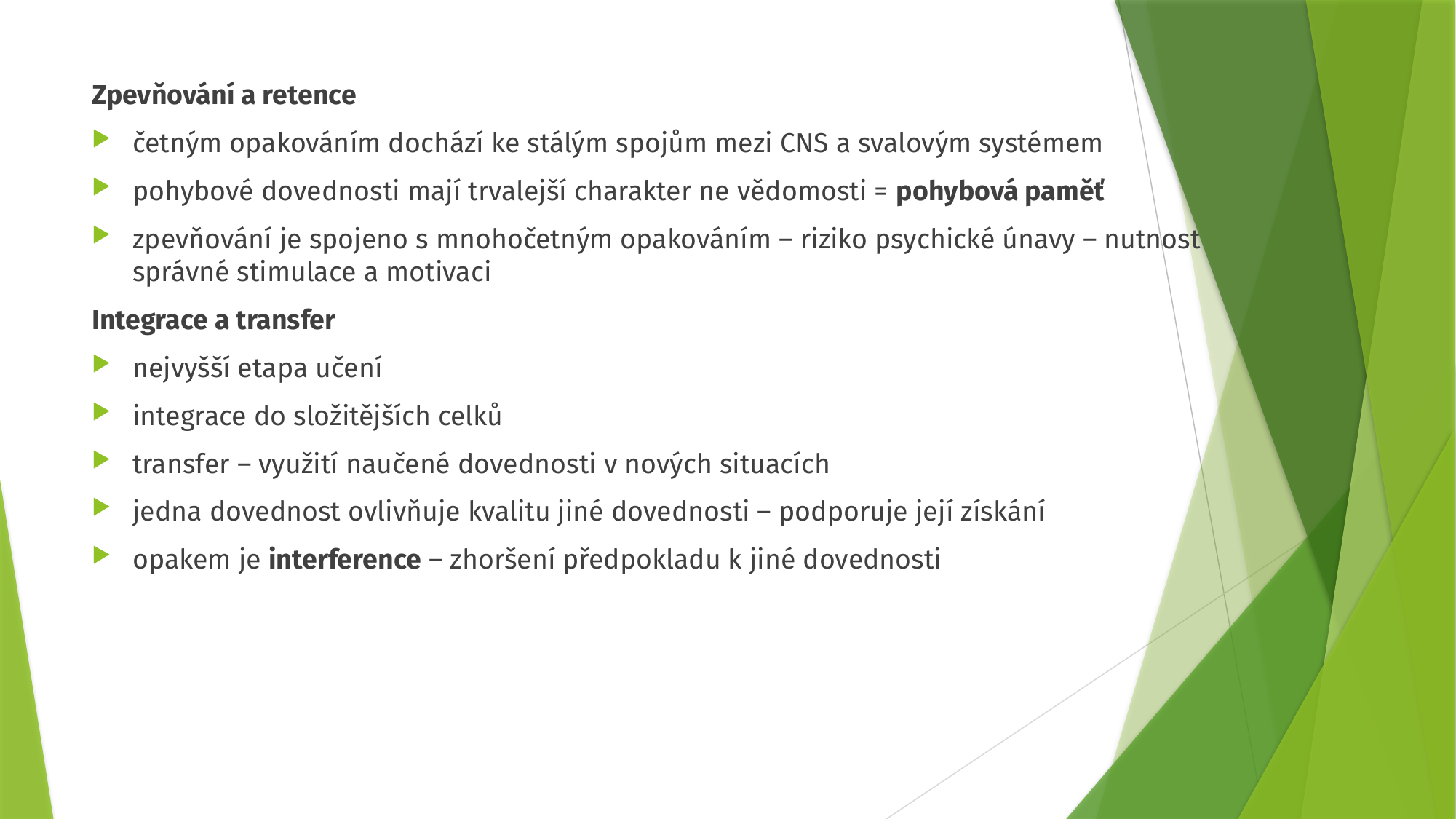

Zpevňování a retence
četným opakováním dochází ke stálým spojům mezi CNS a svalovým systémem
pohybové dovednosti mají trvalejší charakter ne vědomosti = pohybová paměť
zpevňování je spojeno s mnohočetným opakováním – riziko psychické únavy – nutnost správné stimulace a motivaci
Integrace a transfer
nejvyšší etapa učení
integrace do složitějších celků
transfer – využití naučené dovednosti v nových situacích
jedna dovednost ovlivňuje kvalitu jiné dovednosti – podporuje její získání
opakem je interference – zhoršení předpokladu k jiné dovednosti